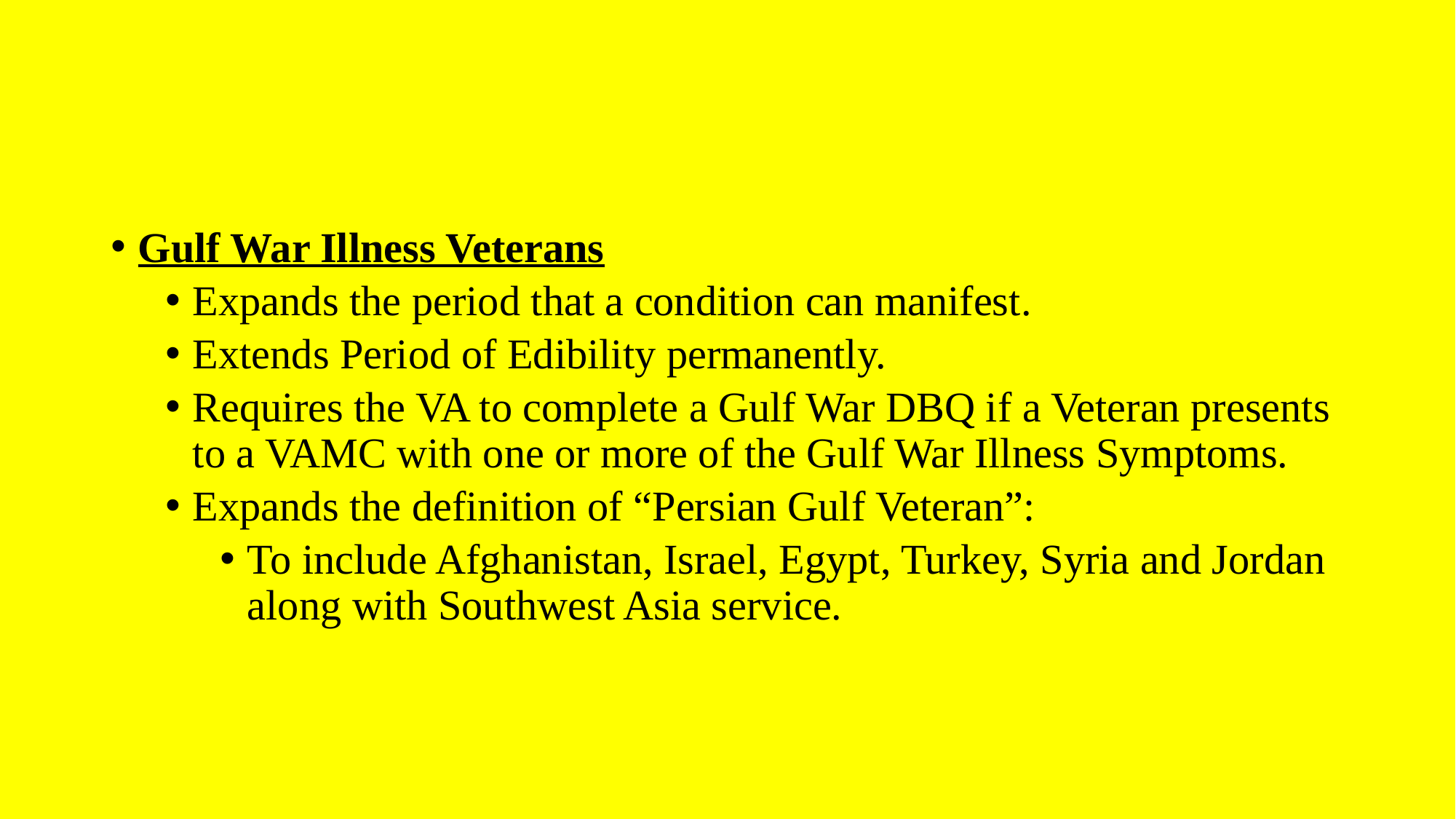

Gulf War Illness Veterans
Expands the period that a condition can manifest.
Extends Period of Edibility permanently.
Requires the VA to complete a Gulf War DBQ if a Veteran presents to a VAMC with one or more of the Gulf War Illness Symptoms.
Expands the definition of “Persian Gulf Veteran”:
To include Afghanistan, Israel, Egypt, Turkey, Syria and Jordan along with Southwest Asia service.